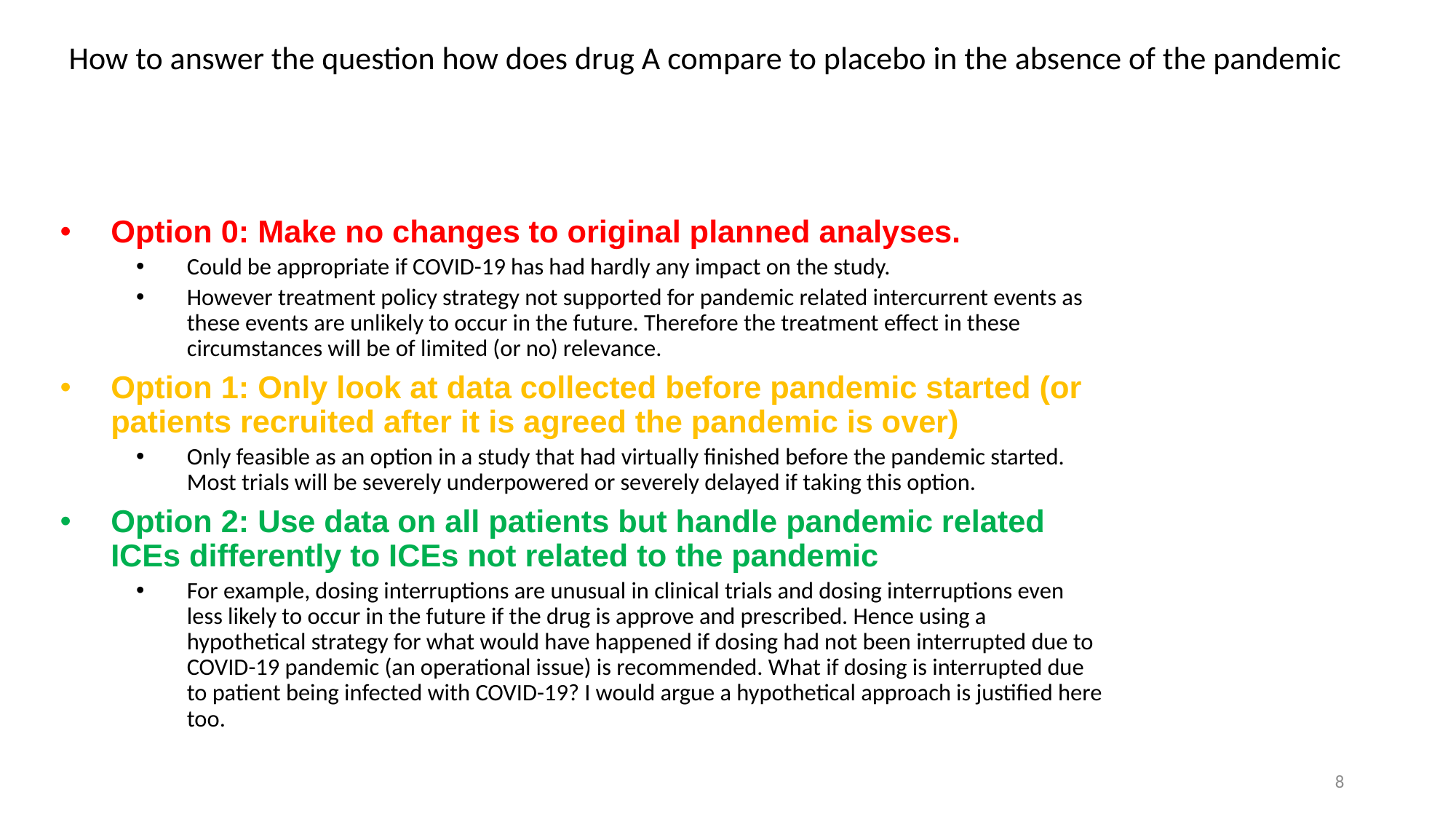

# How to answer the question how does drug A compare to placebo in the absence of the pandemic

Option 0: Make no changes to original planned analyses.
Could be appropriate if COVID-19 has had hardly any impact on the study.
However treatment policy strategy not supported for pandemic related intercurrent events as these events are unlikely to occur in the future. Therefore the treatment effect in these circumstances will be of limited (or no) relevance.
Option 1: Only look at data collected before pandemic started (or patients recruited after it is agreed the pandemic is over)
Only feasible as an option in a study that had virtually finished before the pandemic started. Most trials will be severely underpowered or severely delayed if taking this option.
Option 2: Use data on all patients but handle pandemic related ICEs differently to ICEs not related to the pandemic
For example, dosing interruptions are unusual in clinical trials and dosing interruptions even less likely to occur in the future if the drug is approve and prescribed. Hence using a hypothetical strategy for what would have happened if dosing had not been interrupted due to COVID-19 pandemic (an operational issue) is recommended. What if dosing is interrupted due to patient being infected with COVID-19? I would argue a hypothetical approach is justified here too.

8